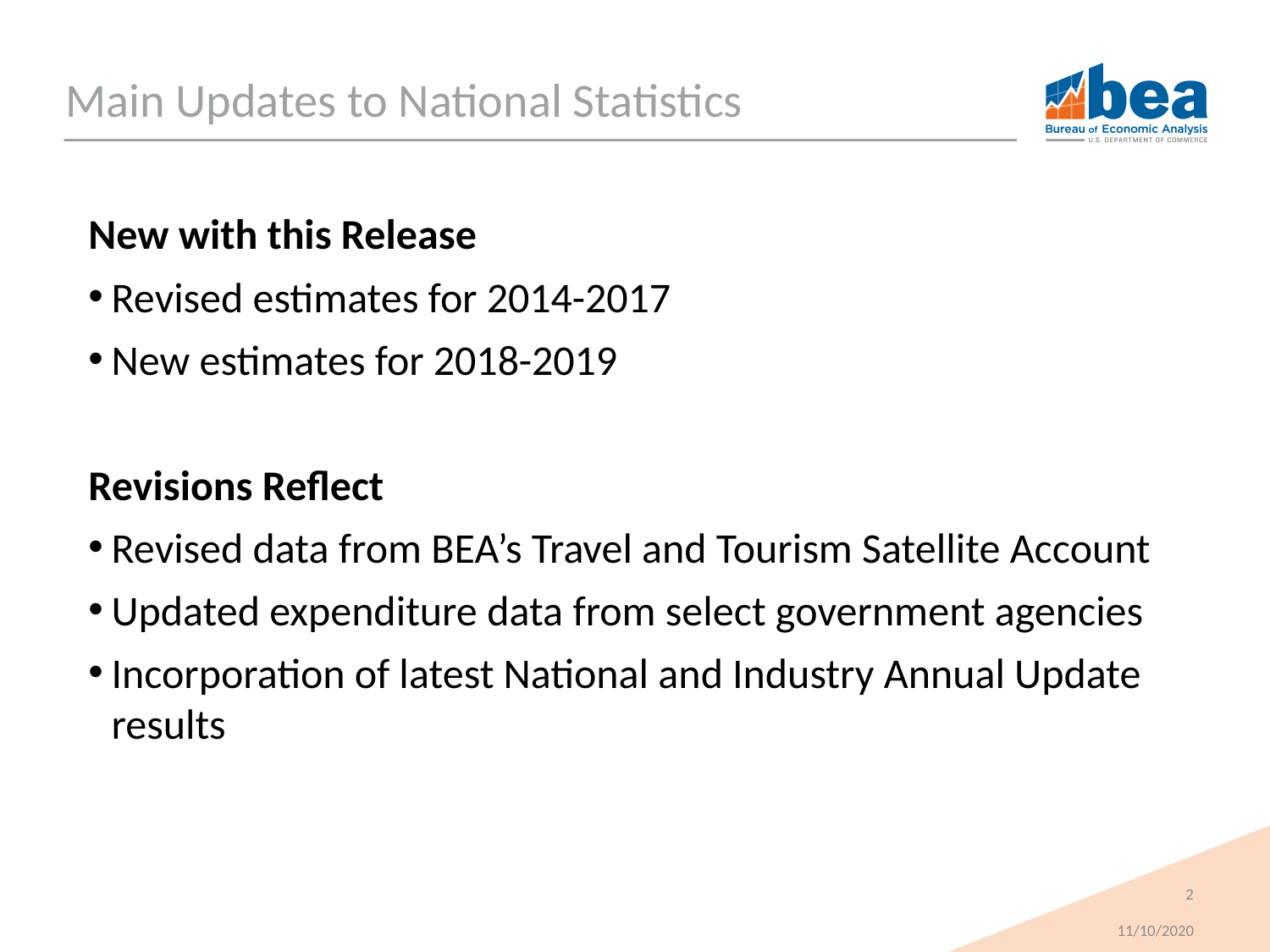

# Main Updates to National Statistics
New with this Release
Revised estimates for 2014-2017
New estimates for 2018-2019

Revisions Reflect
Revised data from BEA’s Travel and Tourism Satellite Account
Updated expenditure data from select government agencies
Incorporation of latest National and Industry Annual Update results
2
11/10/2020